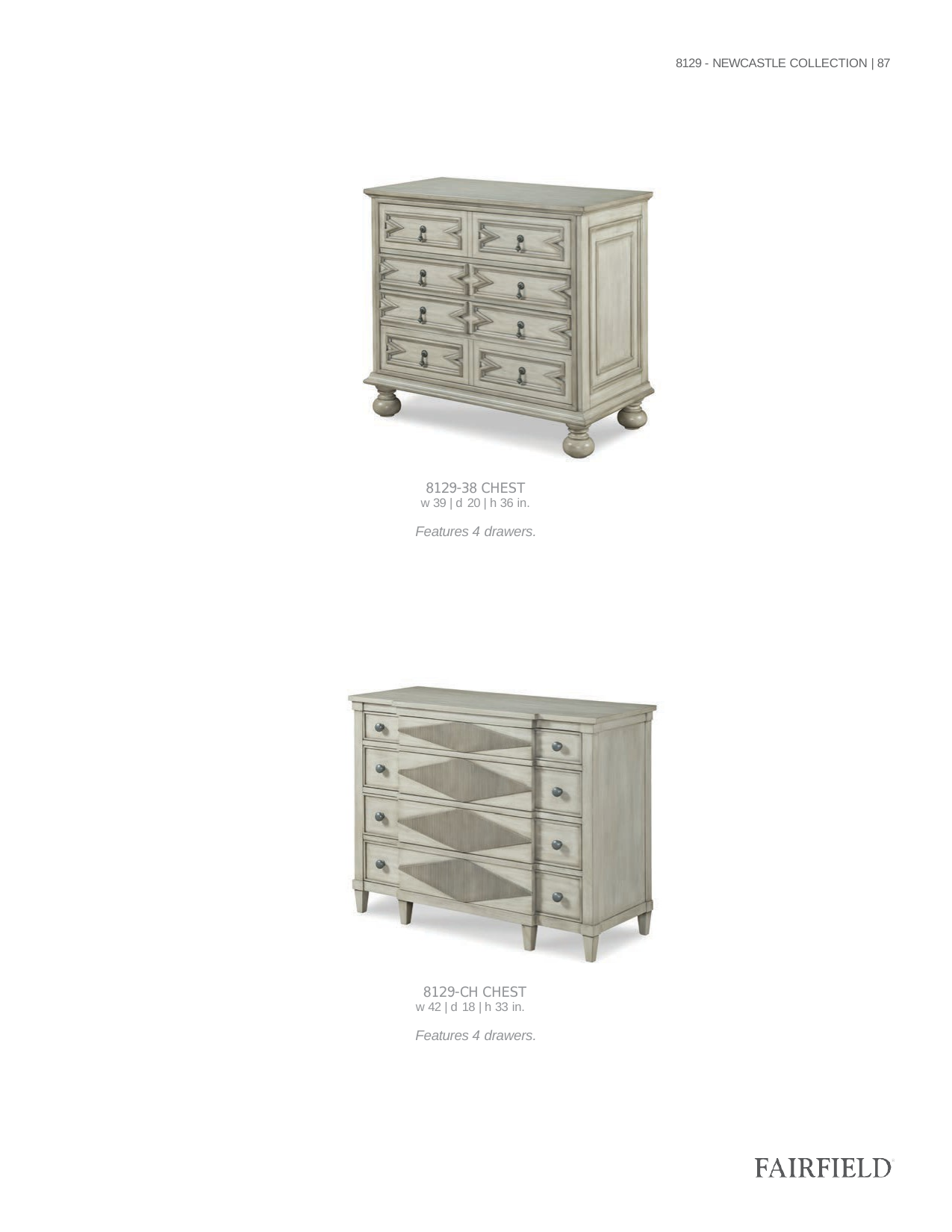

8129 - NEWCASTLE COLLECTION | 87

| 8129-38 CHEST w 39 | d 20 | h 36 in. |
| --- |
| Features 4 drawers. |

| 8129-CH CHEST w 42 | d 18 | h 33 in. |
| --- |
| Features 4 drawers. |